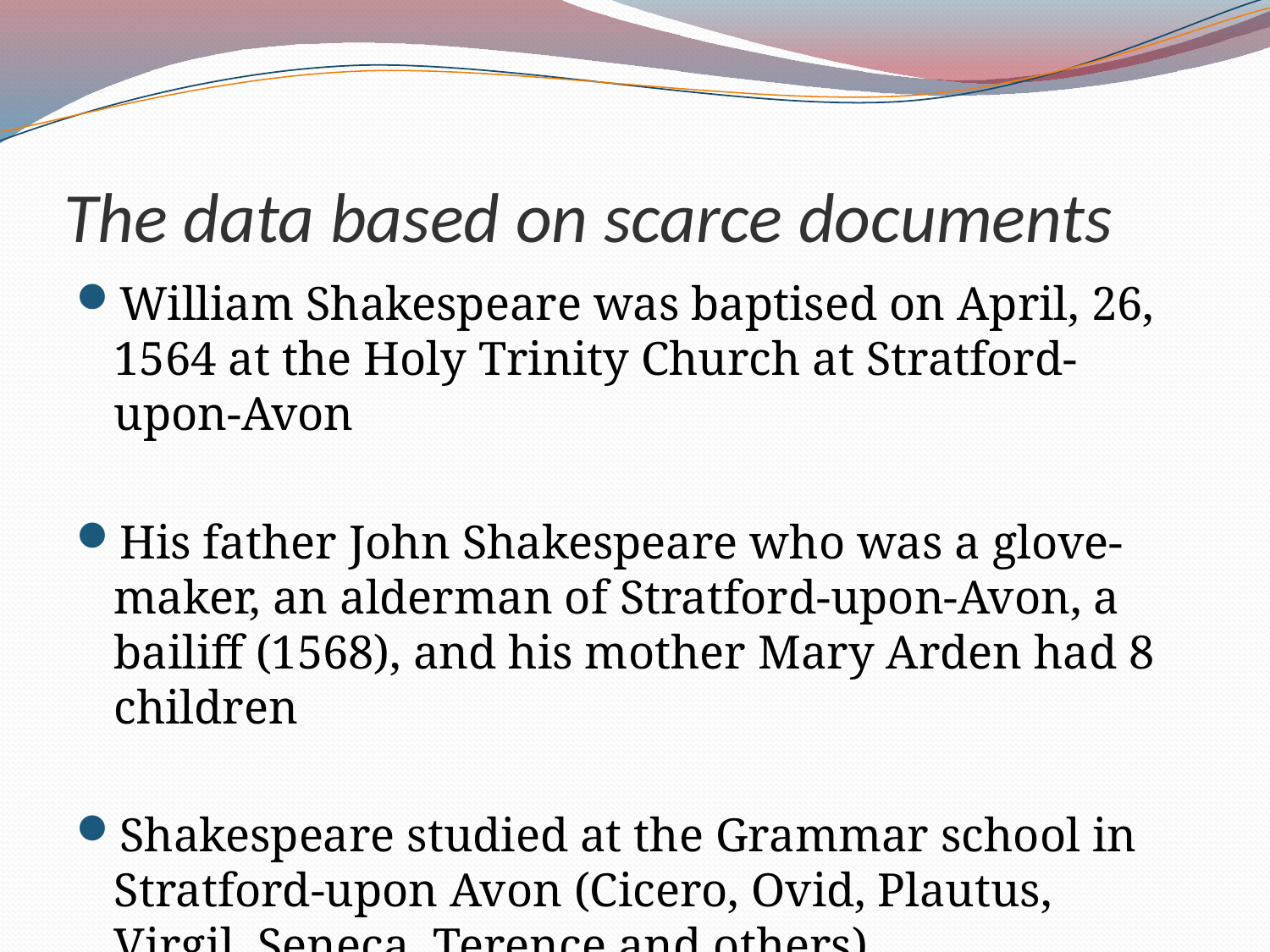

# The data based on scarce documents
William Shakespeare was baptised on April, 26, 1564 at the Holy Trinity Church at Stratford-upon-Avon

His father John Shakespeare who was a glove-maker, an alderman of Stratford-upon-Avon, a bailiff (1568), and his mother Mary Arden had 8 children

Shakespeare studied at the Grammar school in Stratford-upon Avon (Cicero, Ovid, Plautus, Virgil, Seneca, Terence and others)